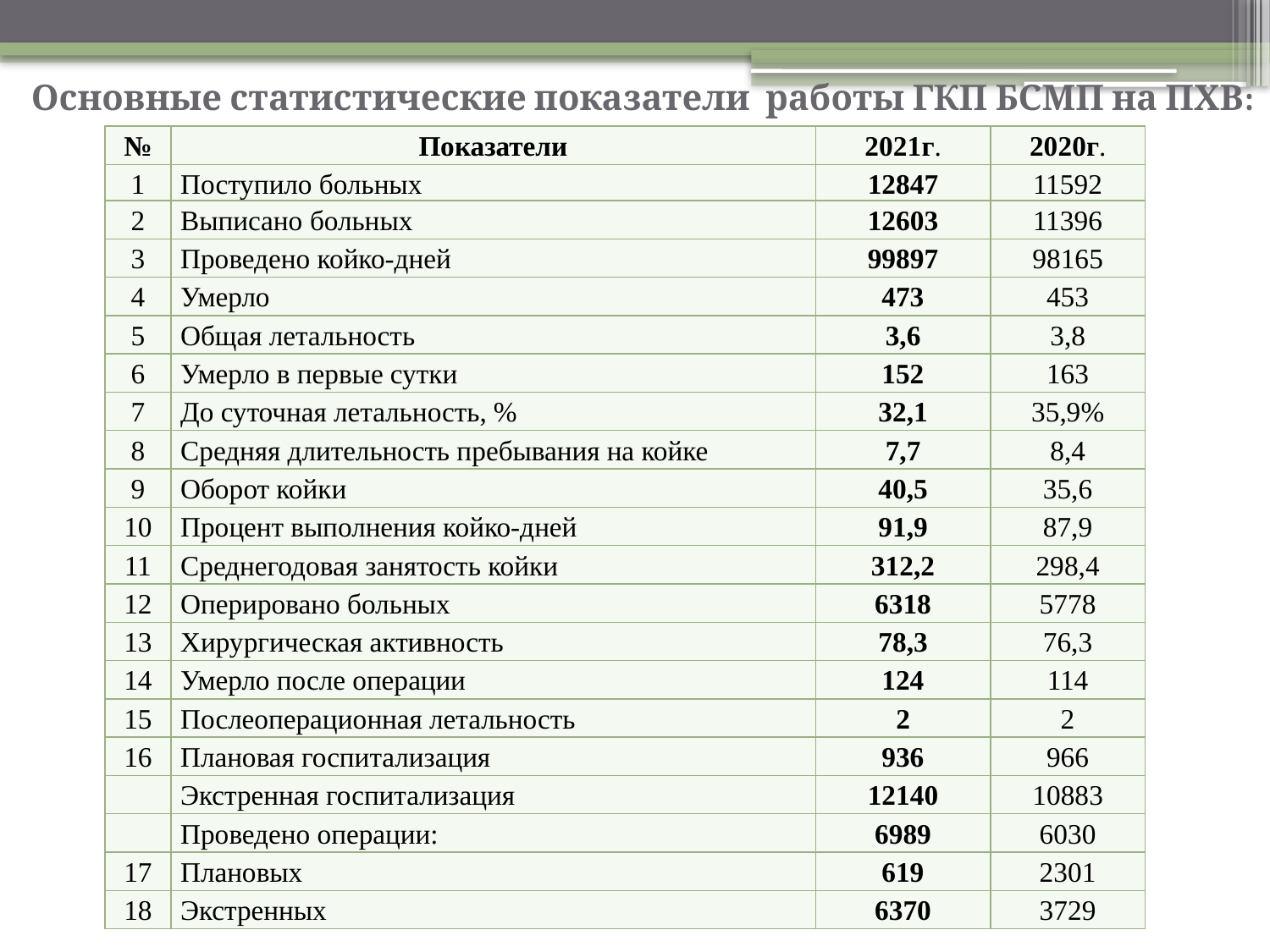

# Основные статистические показатели  работы ГКП БСМП на ПХВ:
| № | Показатели | 2021г. | 2020г. |
| --- | --- | --- | --- |
| 1 | Поступило больных | 12847 | 11592 |
| 2 | Выписано больных | 12603 | 11396 |
| 3 | Проведено койко-дней | 99897 | 98165 |
| 4 | Умерло | 473 | 453 |
| 5 | Общая летальность | 3,6 | 3,8 |
| 6 | Умерло в первые сутки | 152 | 163 |
| 7 | До суточная летальность, % | 32,1 | 35,9% |
| 8 | Средняя длительность пребывания на койке | 7,7 | 8,4 |
| 9 | Оборот койки | 40,5 | 35,6 |
| 10 | Процент выполнения койко-дней | 91,9 | 87,9 |
| 11 | Среднегодовая занятость койки | 312,2 | 298,4 |
| 12 | Оперировано больных | 6318 | 5778 |
| 13 | Хирургическая активность | 78,3 | 76,3 |
| 14 | Умерло после операции | 124 | 114 |
| 15 | Послеоперационная летальность | 2 | 2 |
| 16 | Плановая госпитализация | 936 | 966 |
|  | Экстренная госпитализация | 12140 | 10883 |
|  | Проведено операции: | 6989 | 6030 |
| 17 | Плановых | 619 | 2301 |
| 18 | Экстренных | 6370 | 3729 |